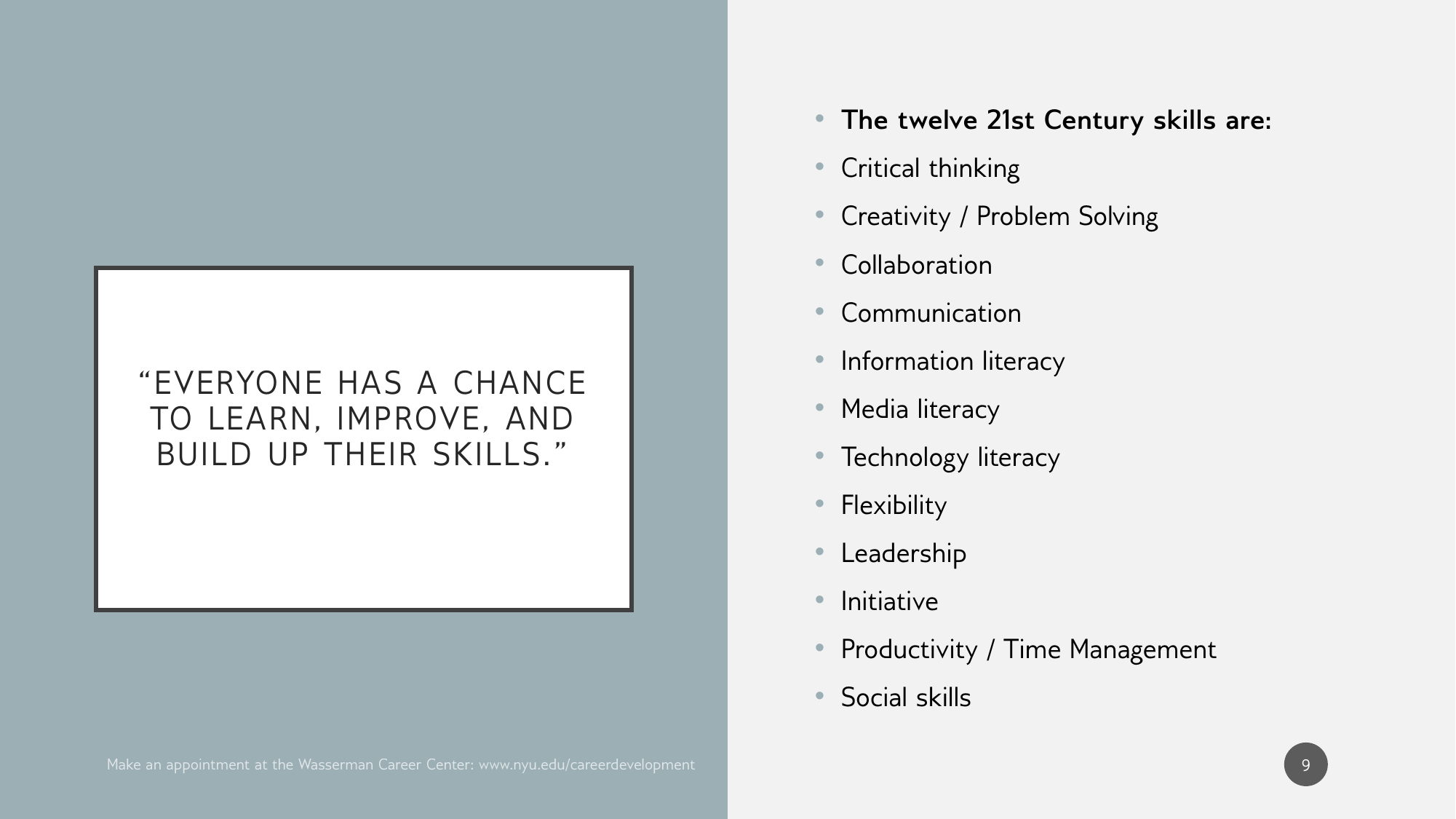

The twelve 21st Century skills are:
Critical thinking
Creativity / Problem Solving
Collaboration
Communication
Information literacy
Media literacy
Technology literacy
Flexibility
Leadership
Initiative
Productivity / Time Management
Social skills

# “Everyone has a chance to learn, improve, and build up their skills.”
9
Make an appointment at the Wasserman Career Center: www.nyu.edu/careerdevelopment